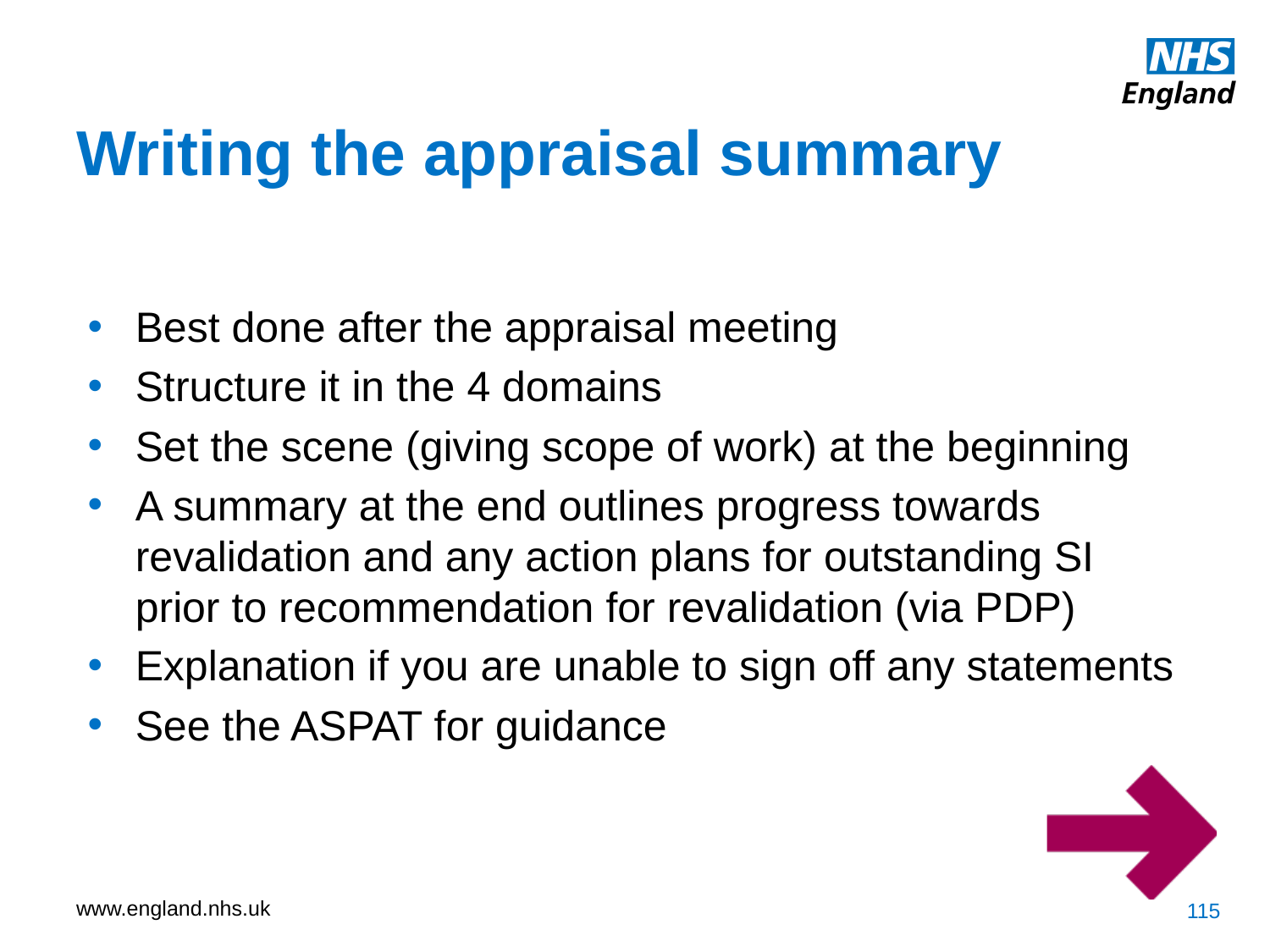

Writing the appraisal summary

Best done after the appraisal meeting
Structure it in the 4 domains
Set the scene (giving scope of work) at the beginning
A summary at the end outlines progress towards revalidation and any action plans for outstanding SI prior to recommendation for revalidation (via PDP)
Explanation if you are unable to sign off any statements
See the ASPAT for guidance
115